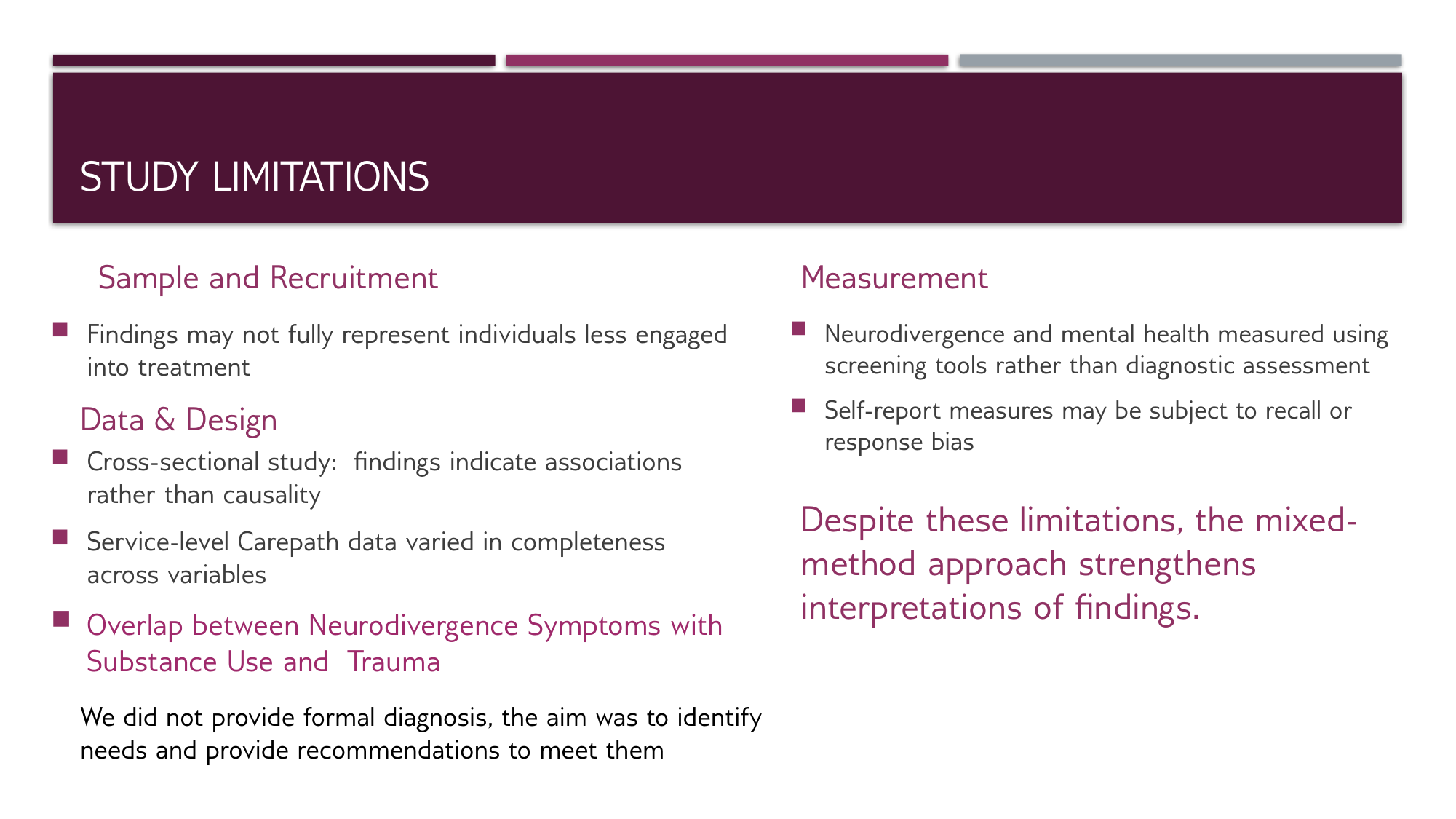

# Study limitations
Measurement
Sample and Recruitment
Findings may not fully represent individuals less engaged into treatment

Cross-sectional study:  findings indicate associations rather than causality
Service-level Carepath data varied in completeness across variables
Overlap between Neurodivergence Symptoms with Substance Use and  Trauma
Neurodivergence and mental health measured using screening tools rather than diagnostic assessment
Self-report measures may be subject to recall or response bias
Data & Design
Despite these limitations, the mixed-method approach strengthens interpretations of findings.
We did not provide formal diagnosis, the aim was to identify needs and provide recommendations to meet them